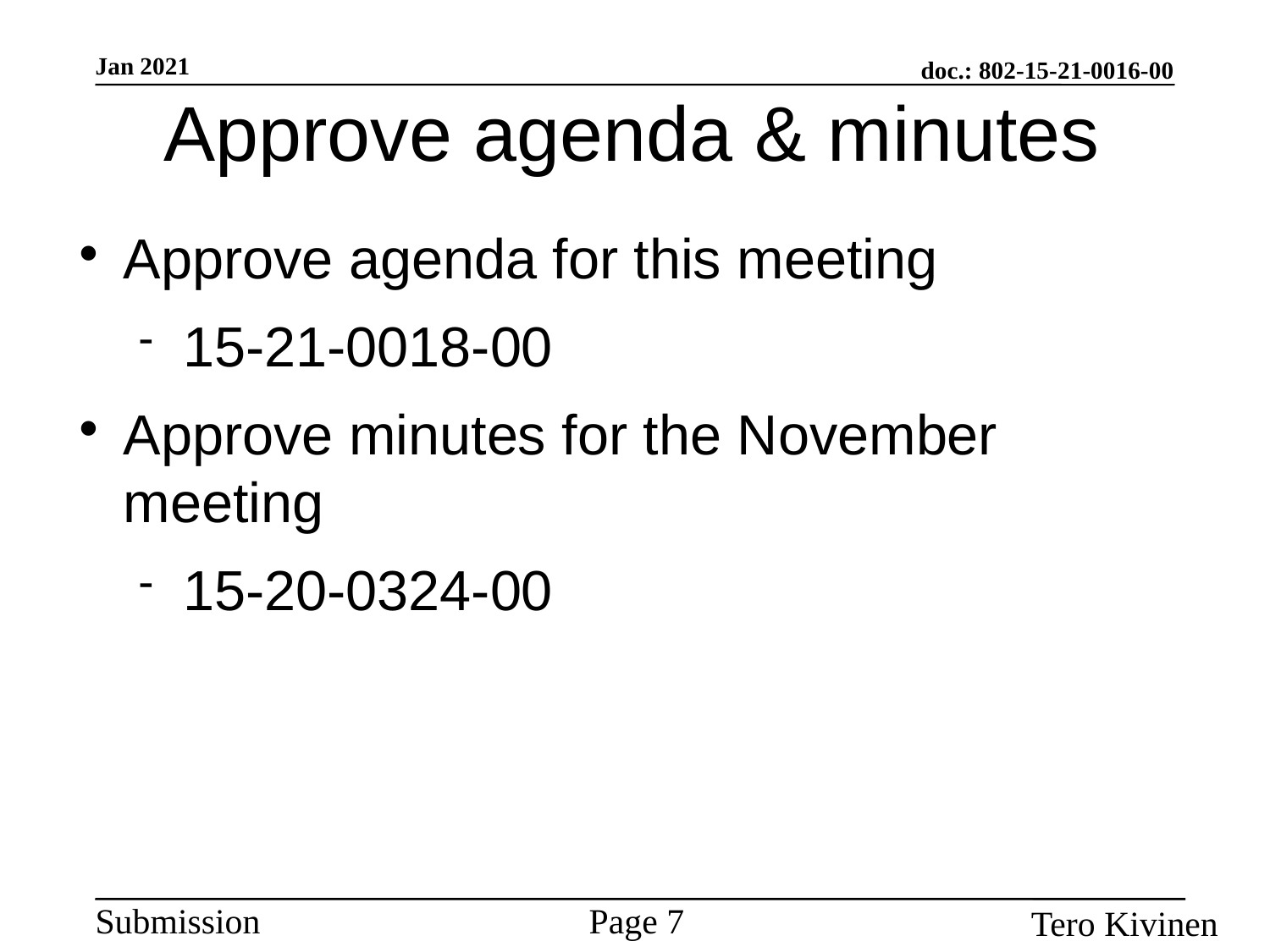

Approve agenda & minutes

Approve agenda for this meeting
15-21-0018-00
Approve minutes for the November meeting
15-20-0324-00